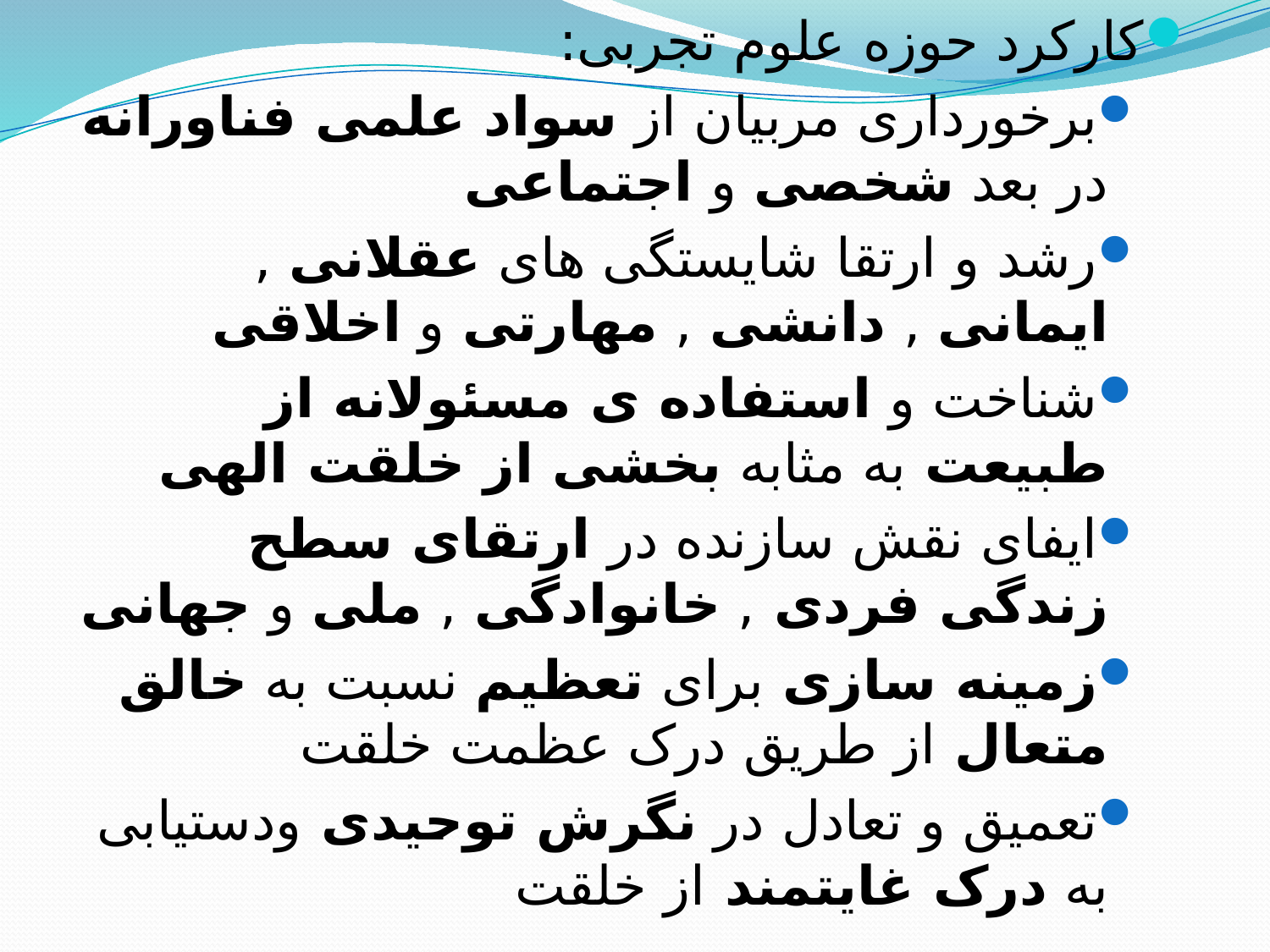

کارکرد حوزه علوم تجربی:
برخورداری مربیان از سواد علمی فناورانه در بعد شخصی و اجتماعی
رشد و ارتقا شایستگی های عقلانی , ایمانی , دانشی , مهارتی و اخلاقی
شناخت و استفاده ی مسئولانه از طبیعت به مثابه بخشی از خلقت الهی
ایفای نقش سازنده در ارتقای سطح زندگی فردی , خانوادگی , ملی و جهانی
زمینه سازی برای تعظیم نسبت به خالق متعال از طریق درک عظمت خلقت
تعمیق و تعادل در نگرش توحیدی ودستیابی به درک غایتمند از خلقت